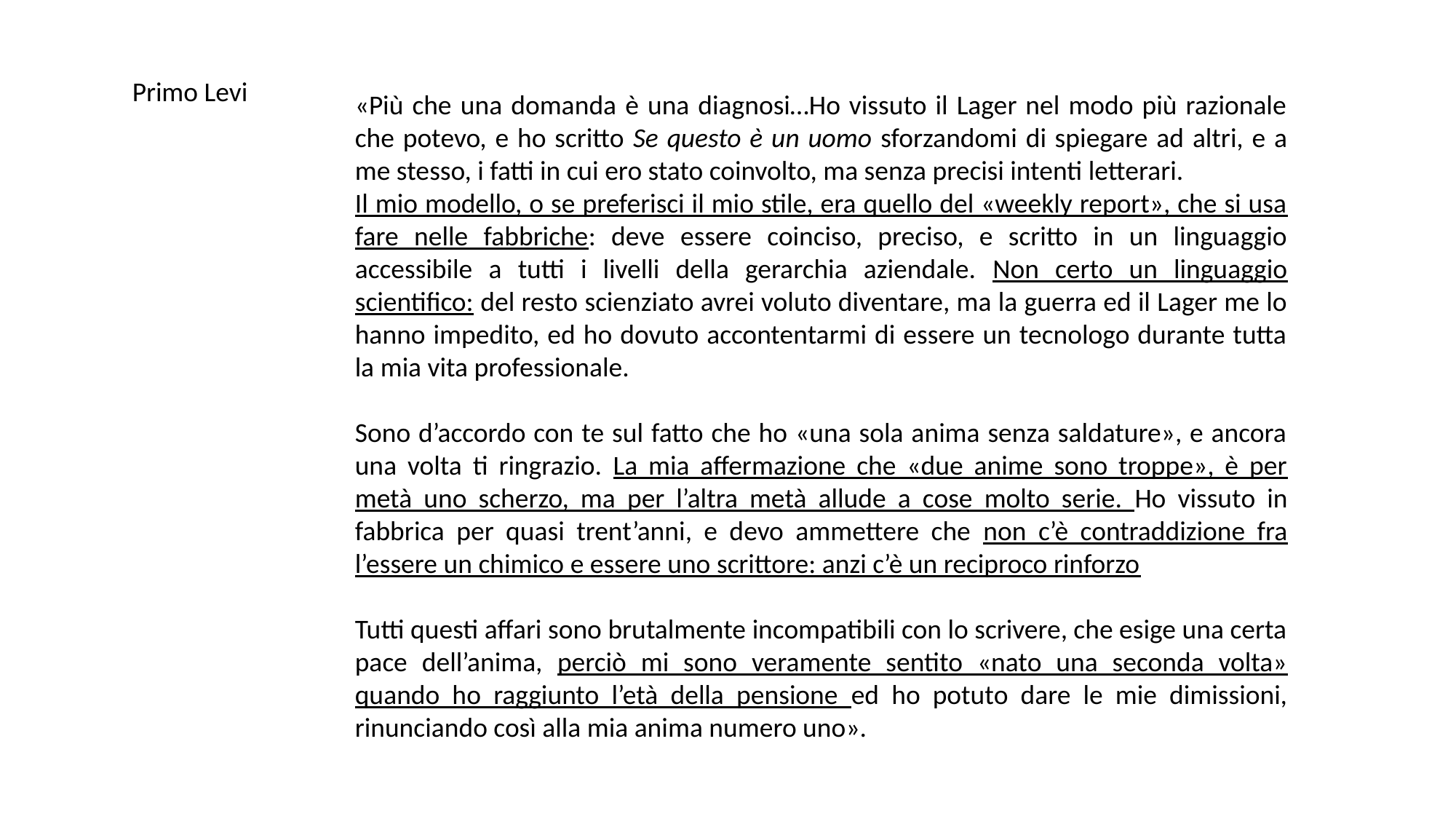

Primo Levi
«Più che una domanda è una diagnosi…Ho vissuto il Lager nel modo più razionale che potevo, e ho scritto Se questo è un uomo sforzandomi di spiegare ad altri, e a me stesso, i fatti in cui ero stato coinvolto, ma senza precisi intenti letterari.
Il mio modello, o se preferisci il mio stile, era quello del «weekly report», che si usa fare nelle fabbriche: deve essere coinciso, preciso, e scritto in un linguaggio accessibile a tutti i livelli della gerarchia aziendale. Non certo un linguaggio scientifico: del resto scienziato avrei voluto diventare, ma la guerra ed il Lager me lo hanno impedito, ed ho dovuto accontentarmi di essere un tecnologo durante tutta la mia vita professionale.

Sono d’accordo con te sul fatto che ho «una sola anima senza saldature», e ancora una volta ti ringrazio. La mia affermazione che «due anime sono troppe», è per metà uno scherzo, ma per l’altra metà allude a cose molto serie. Ho vissuto in fabbrica per quasi trent’anni, e devo ammettere che non c’è contraddizione fra l’essere un chimico e essere uno scrittore: anzi c’è un reciproco rinforzo

Tutti questi affari sono brutalmente incompatibili con lo scrivere, che esige una certa pace dell’anima, perciò mi sono veramente sentito «nato una seconda volta» quando ho raggiunto l’età della pensione ed ho potuto dare le mie dimissioni, rinunciando così alla mia anima numero uno».